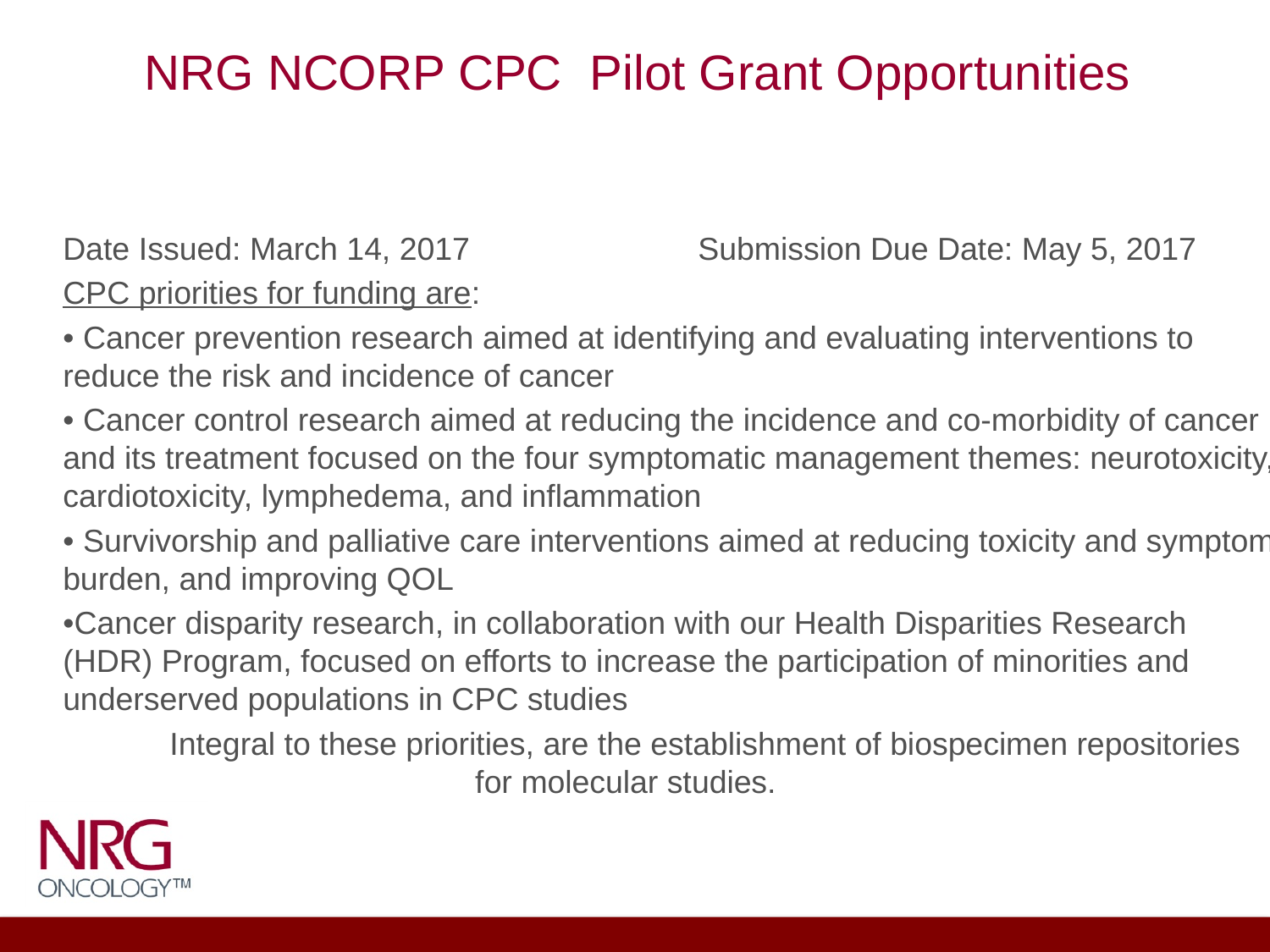

NRG NCORP CPC  Pilot Grant Opportunities
Date Issued: March 14, 2017  		Submission Due Date: May 5, 2017
CPC priorities for funding are:
• Cancer prevention research aimed at identifying and evaluating interventions to   reduce the risk and incidence of cancer
• Cancer control research aimed at reducing the incidence and co-morbidity of cancer and its treatment focused on the four symptomatic management themes: neurotoxicity, cardiotoxicity, lymphedema, and inflammation
• Survivorship and palliative care interventions aimed at reducing toxicity and symptom burden, and improving QOL
•Cancer disparity research, in collaboration with our Health Disparities Research (HDR) Program, focused on efforts to increase the participation of minorities and underserved populations in CPC studies
            Integral to these priorities, are the establishment of biospecimen repositories                                       for molecular studies.